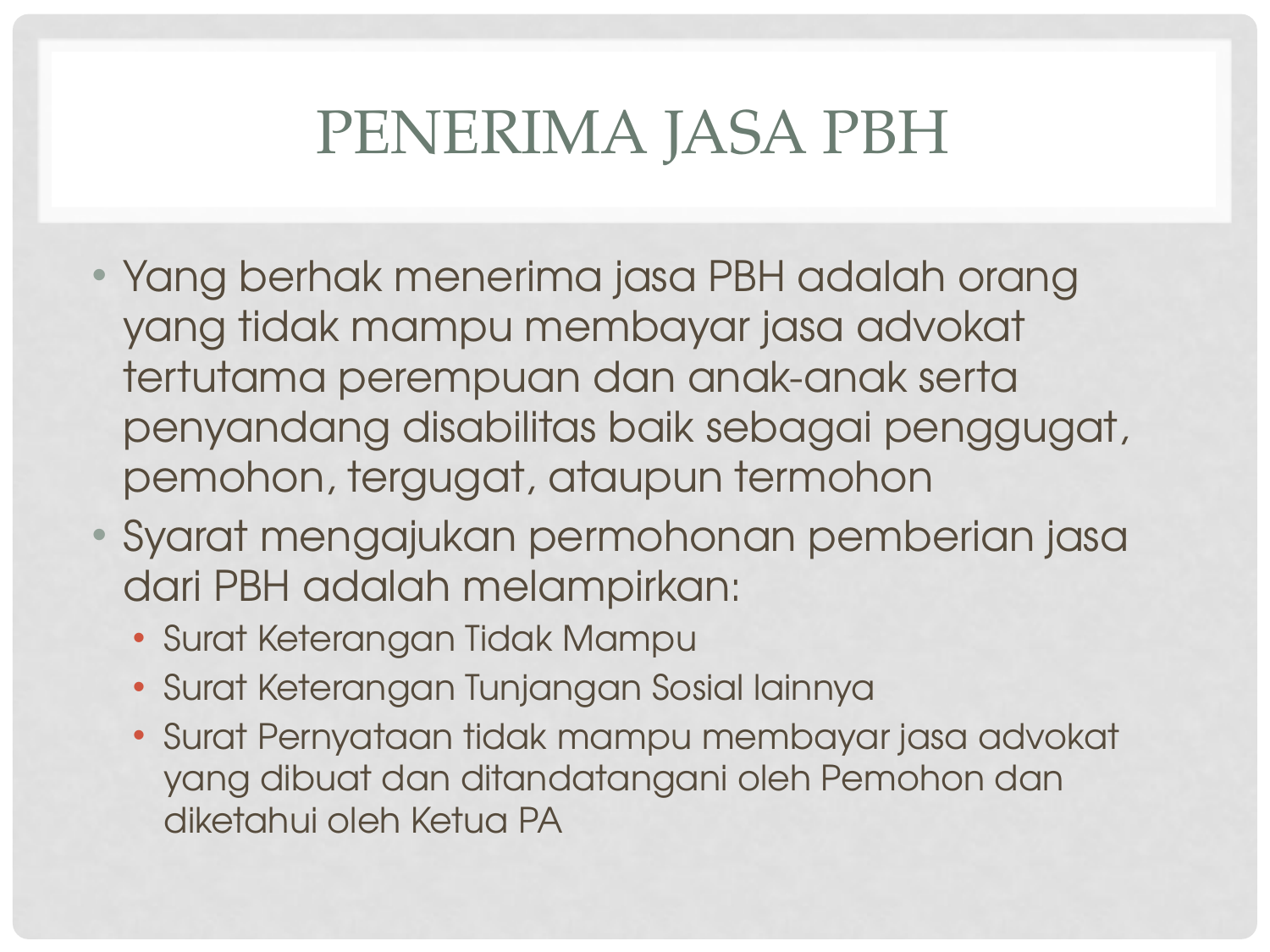

# Penerima Jasa PBH
Yang berhak menerima jasa PBH adalah orang yang tidak mampu membayar jasa advokat tertutama perempuan dan anak-anak serta penyandang disabilitas baik sebagai penggugat, pemohon, tergugat, ataupun termohon
Syarat mengajukan permohonan pemberian jasa dari PBH adalah melampirkan:
Surat Keterangan Tidak Mampu
Surat Keterangan Tunjangan Sosial lainnya
Surat Pernyataan tidak mampu membayar jasa advokat yang dibuat dan ditandatangani oleh Pemohon dan diketahui oleh Ketua PA